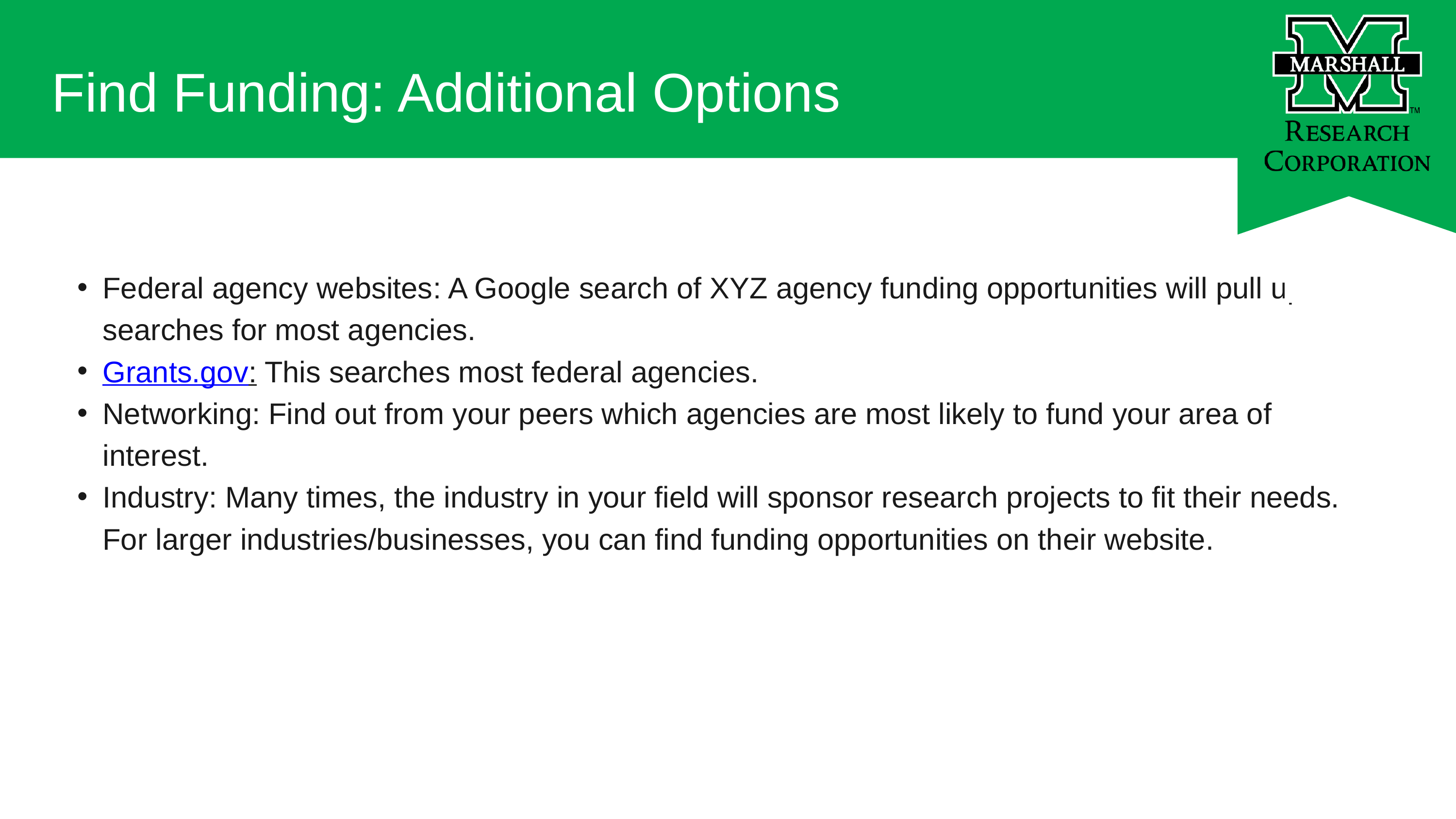

Find Funding: Additional Options
Federal agency websites: A Google search of XYZ agency funding opportunities will pull up searches for most agencies.
Grants.gov: This searches most federal agencies.
Networking: Find out from your peers which agencies are most likely to fund your area of interest.
Industry: Many times, the industry in your field will sponsor research projects to fit their needs. For larger industries/businesses, you can find funding opportunities on their website.